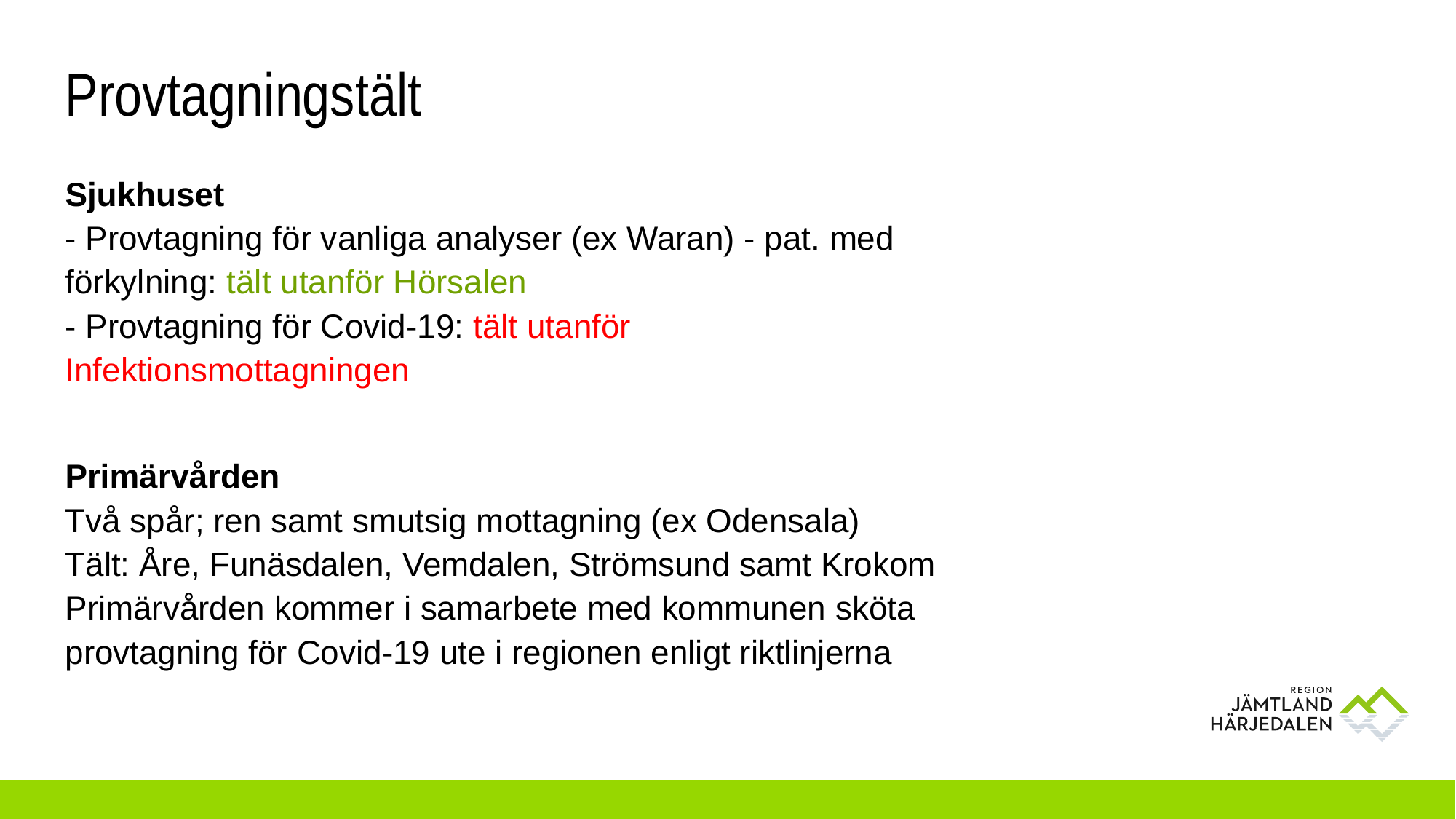

# Provtagningstält
Sjukhuset
- Provtagning för vanliga analyser (ex Waran) - pat. med förkylning: tält utanför Hörsalen
- Provtagning för Covid-19: tält utanför Infektionsmottagningen

Primärvården
Två spår; ren samt smutsig mottagning (ex Odensala)
Tält: Åre, Funäsdalen, Vemdalen, Strömsund samt Krokom
Primärvården kommer i samarbete med kommunen sköta provtagning för Covid-19 ute i regionen enligt riktlinjerna